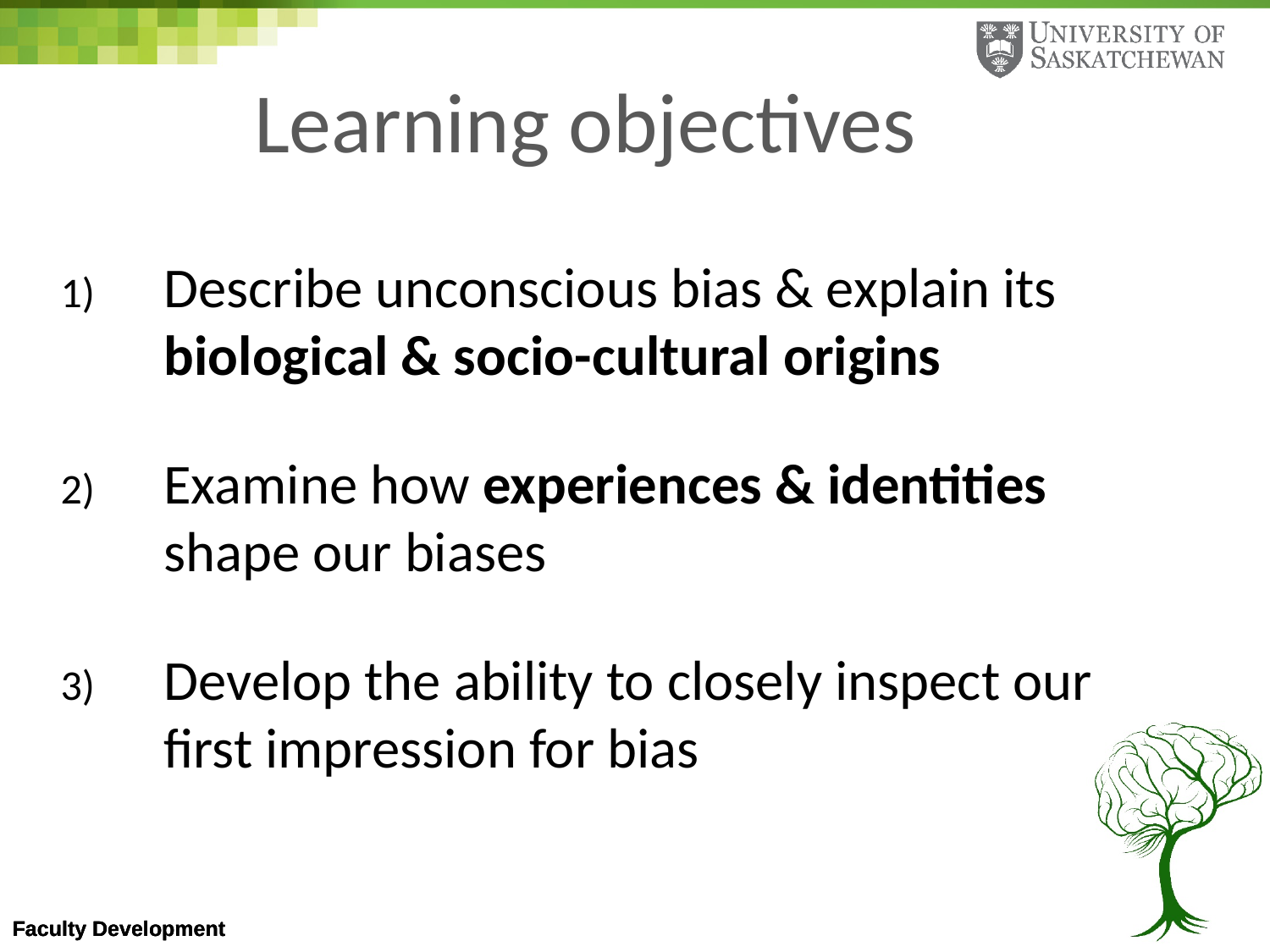

# Learning objectives
Describe unconscious bias & explain its biological & socio-cultural origins

Examine how experiences & identities shape our biases

Develop the ability to closely inspect our first impression for bias